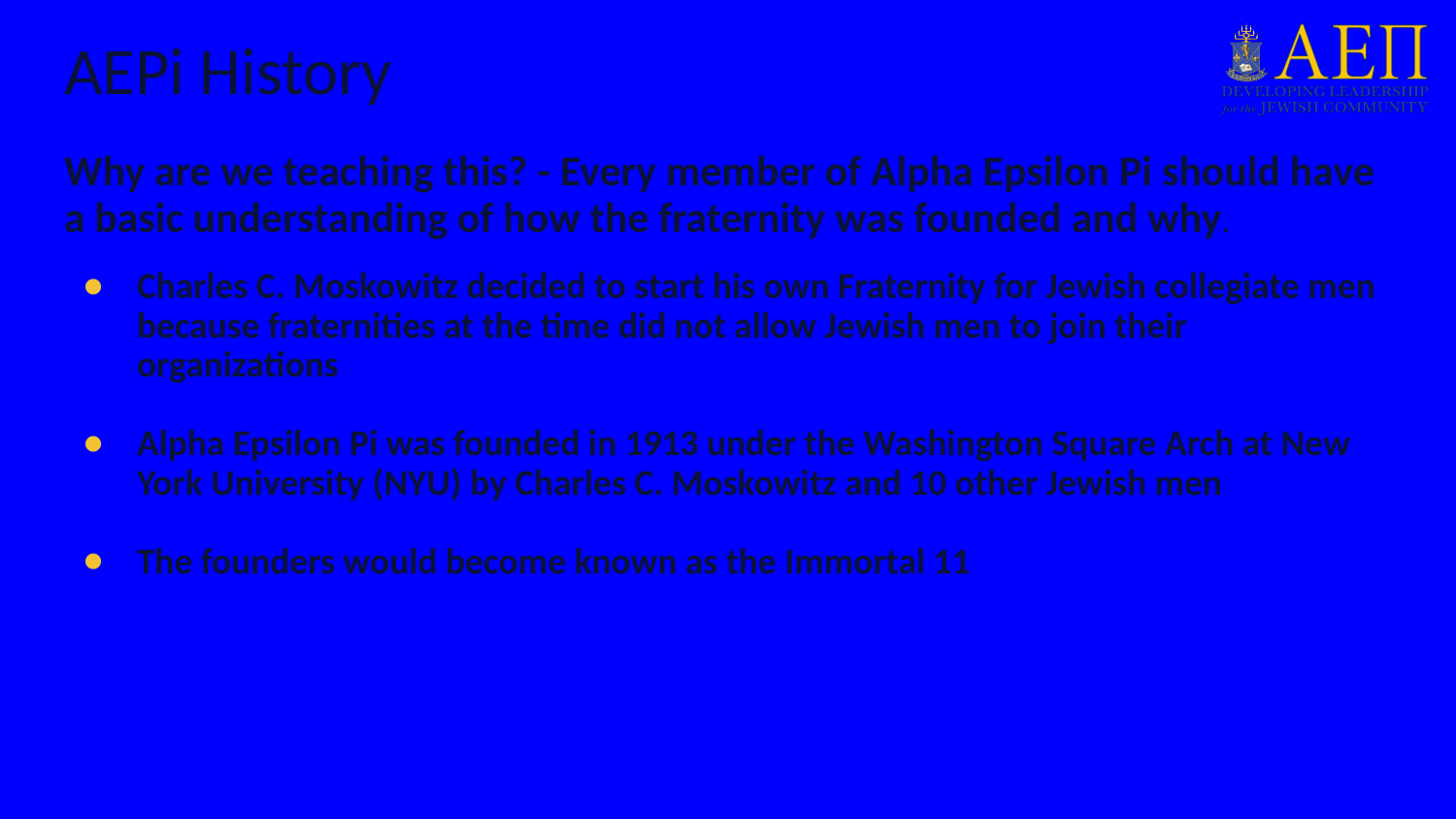

# AEPi History
Why are we teaching this? - Every member of Alpha Epsilon Pi should have a basic understanding of how the fraternity was founded and why.

Charles C. Moskowitz decided to start his own Fraternity for Jewish collegiate men because fraternities at the time did not allow Jewish men to join their organizations

Alpha Epsilon Pi was founded in 1913 under the Washington Square Arch at New York University (NYU) by Charles C. Moskowitz and 10 other Jewish men

The founders would become known as the Immortal 11